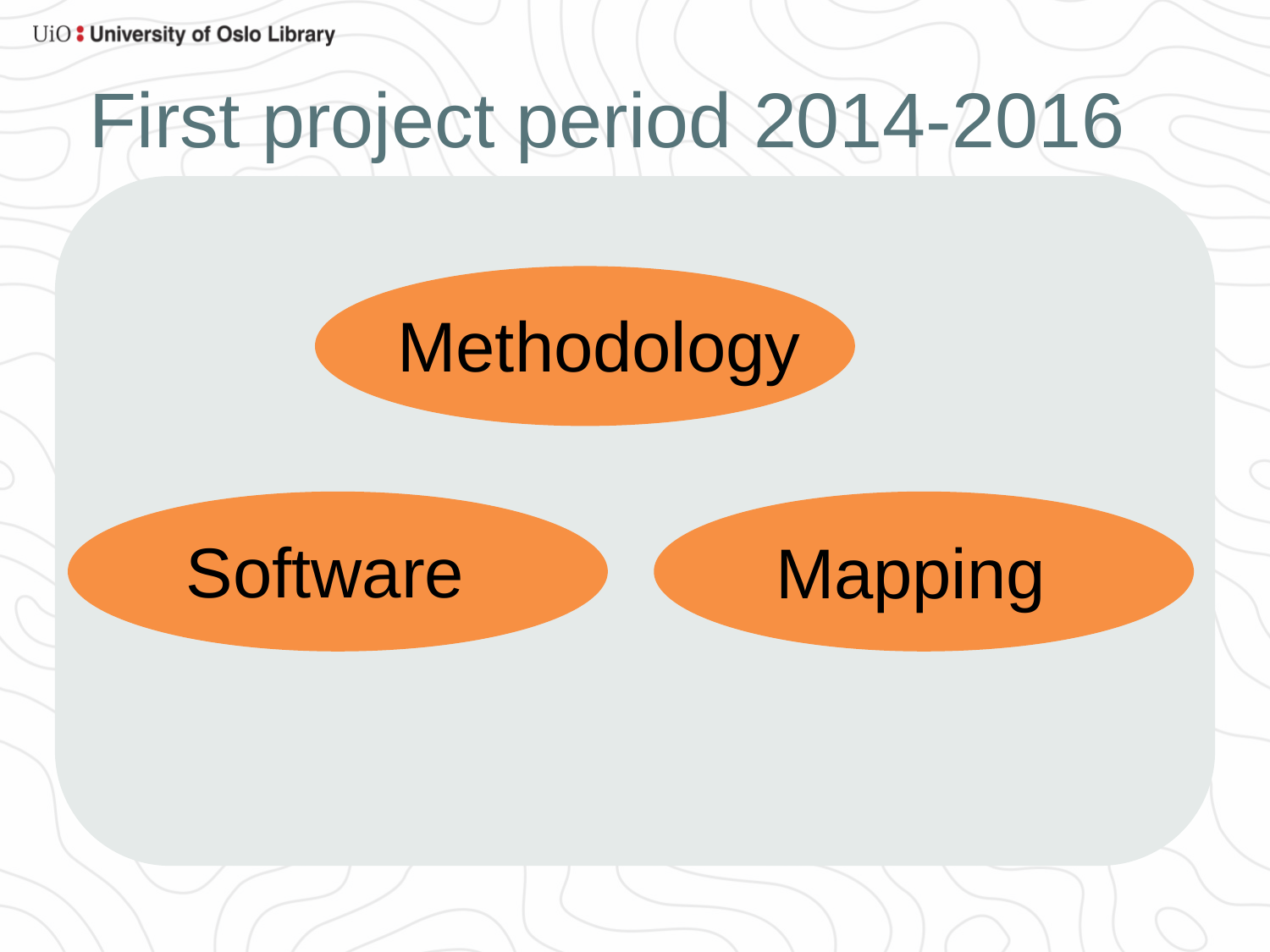

# First project period 2014-2016

Methodology

Software
Mapping